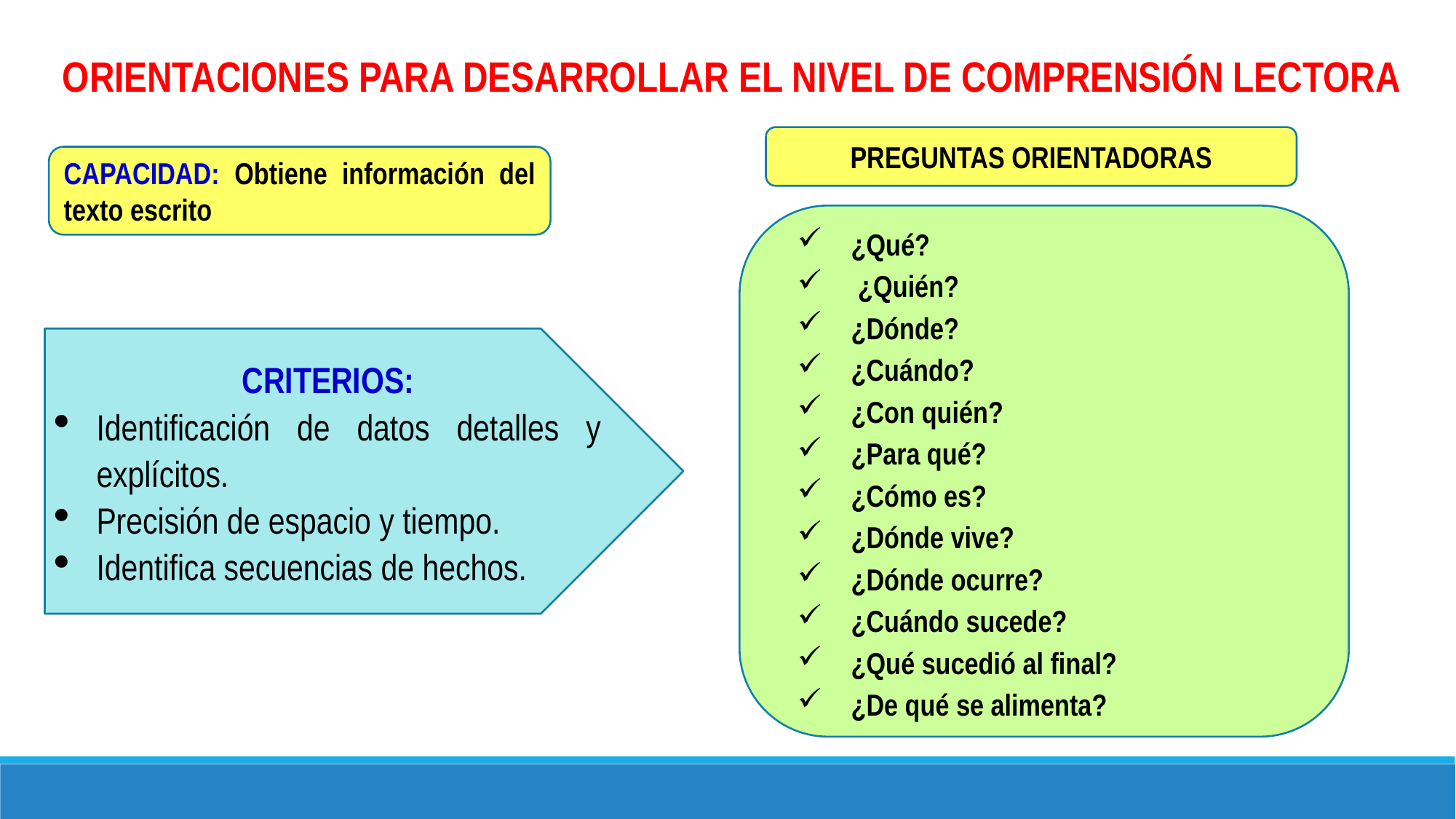

ORIENTACIONES PARA DESARROLLAR EL NIVEL DE COMPRENSIÓN LECTORA
PREGUNTAS ORIENTADORAS
CAPACIDAD: Obtiene información del texto escrito
¿Qué?
 ¿Quién?
¿Dónde?
¿Cuándo?
¿Con quién?
¿Para qué?
¿Cómo es?
¿Dónde vive?
¿Dónde ocurre?
¿Cuándo sucede?
¿Qué sucedió al final?
¿De qué se alimenta?
CRITERIOS:
Identificación de datos detalles y explícitos.
Precisión de espacio y tiempo.
Identifica secuencias de hechos.